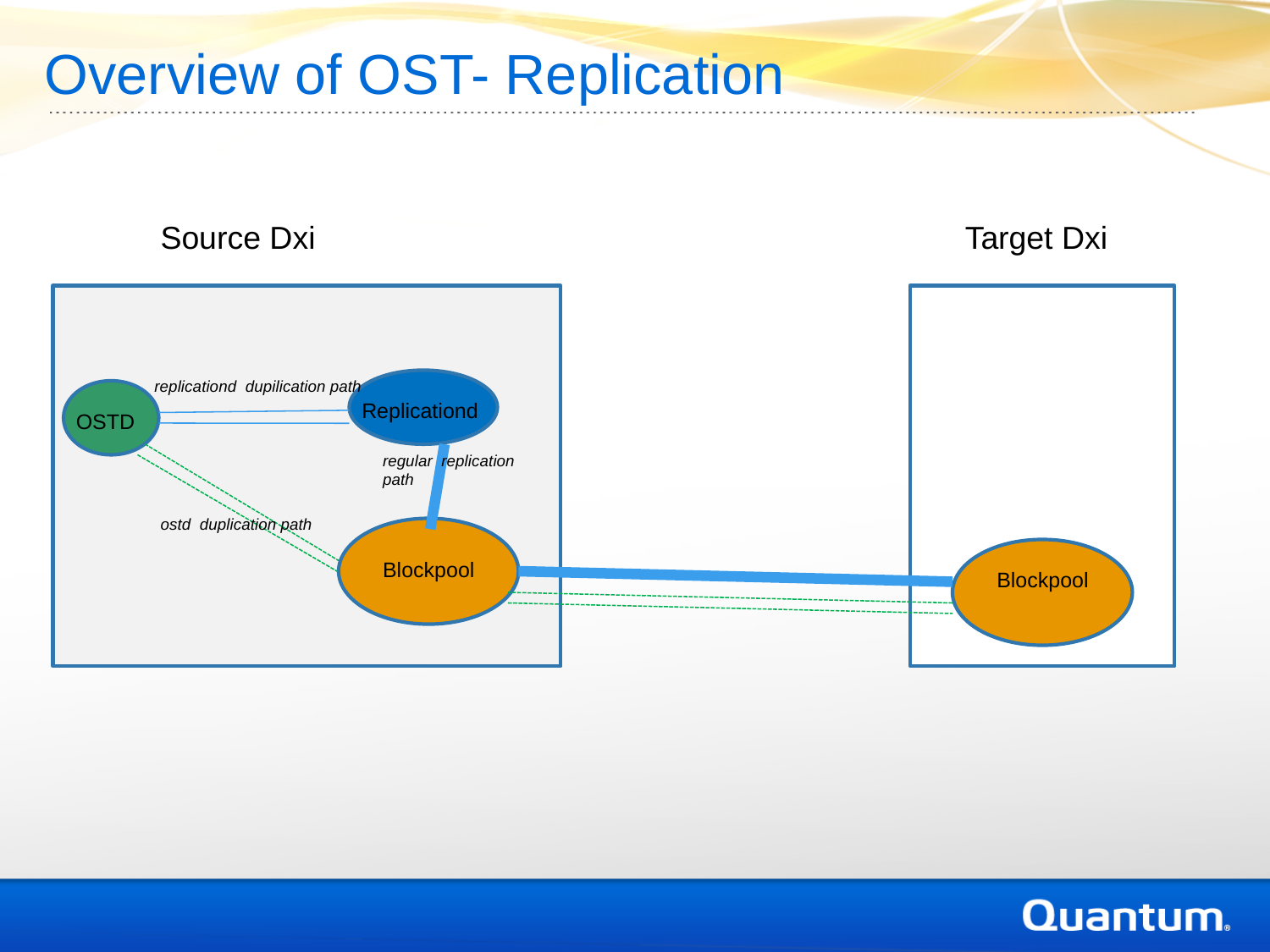

Overview of OST- Replication
Source Dxi
Target Dxi

 replicationd  dupilication path

Replicationd
OSTD
regular  replication path
ostd  duplication path

Blockpool
Blockpool